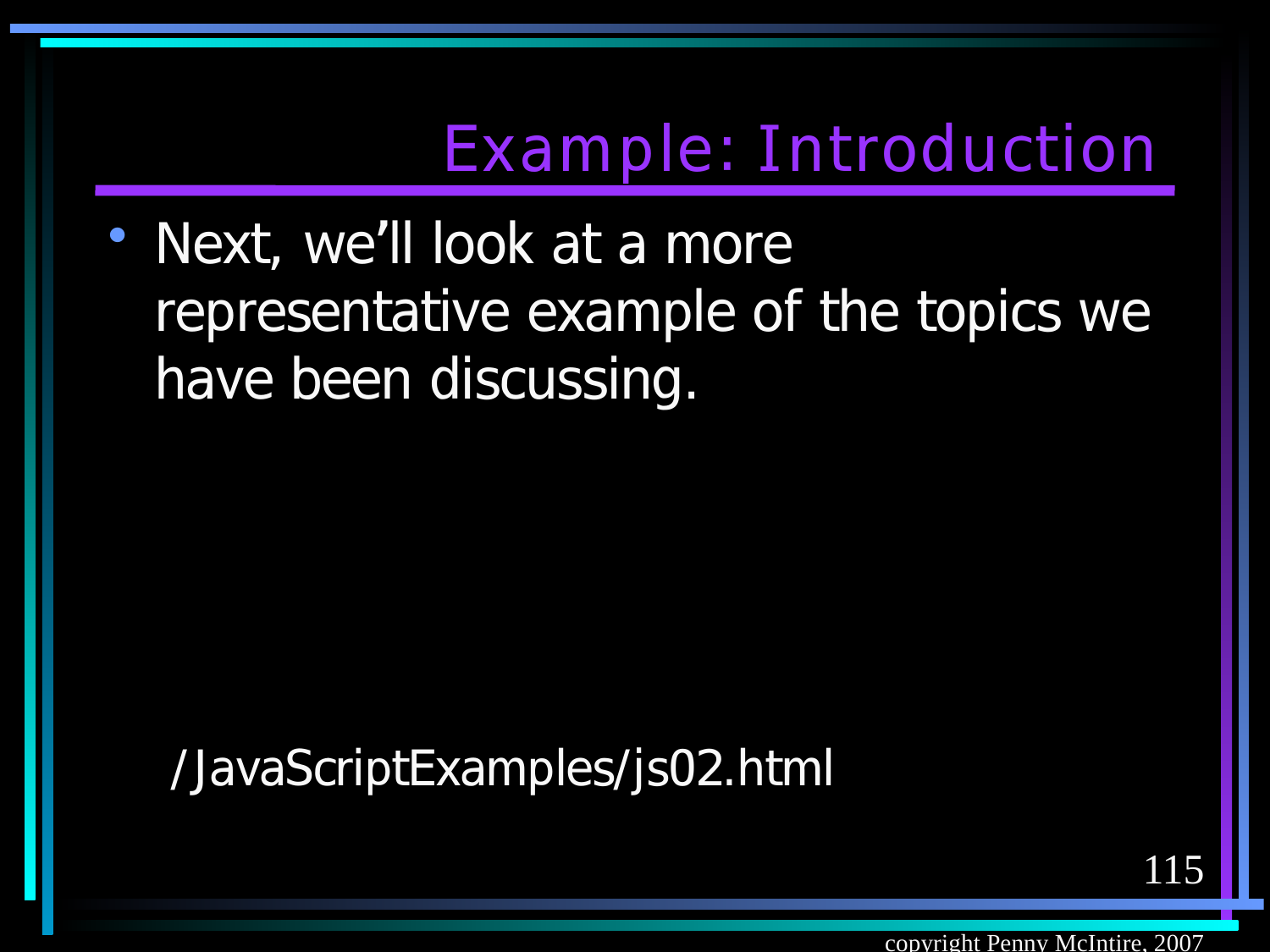

# Example: Introduction
Next, we’ll look at a more representative example of the topics we have been discussing.

/JavaScriptExamples/js02.html

115
copyright Penny McIntire, 2007